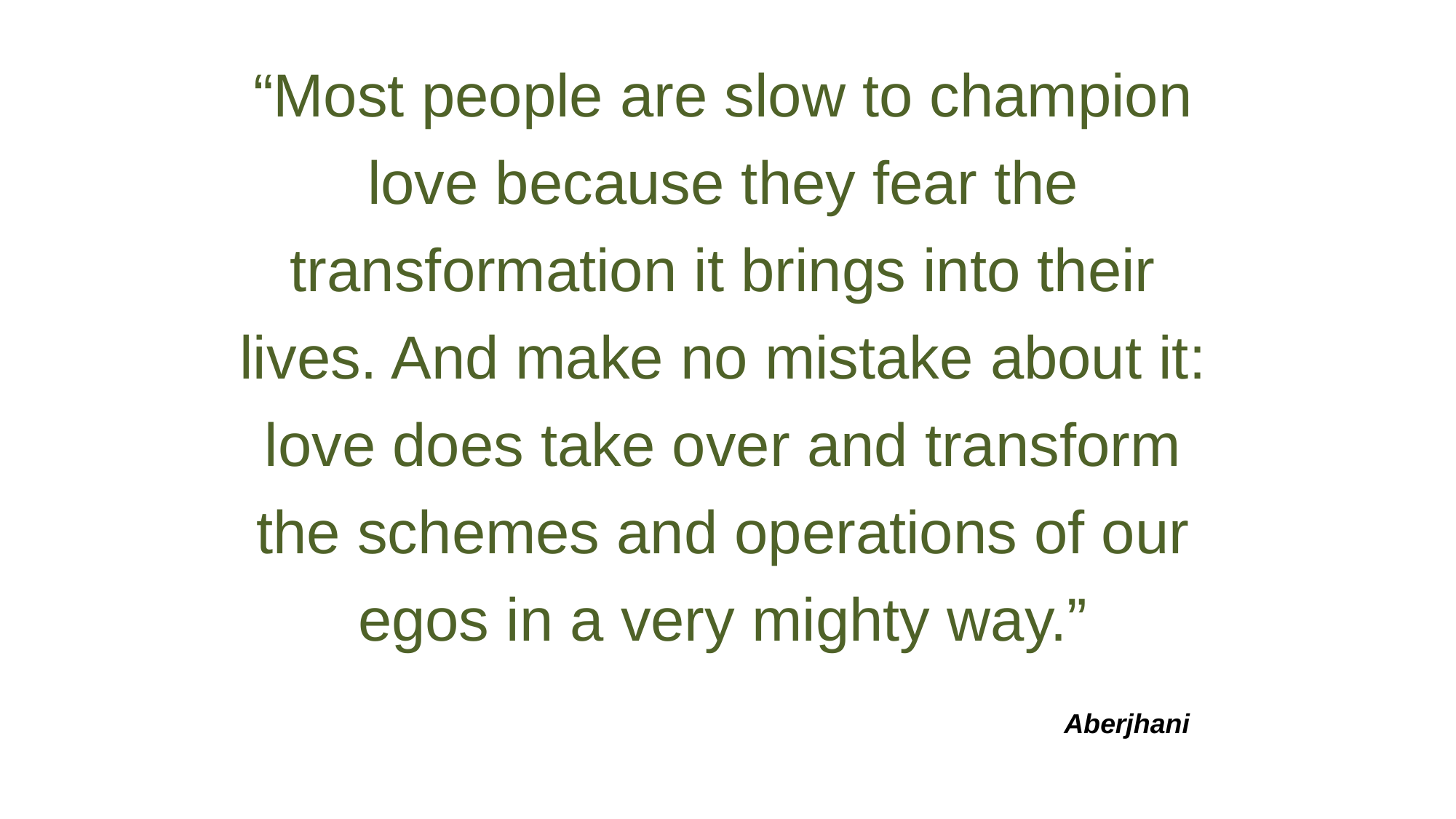

“Most people are slow to champion love because they fear the transformation it brings into their lives. And make no mistake about it: love does take over and transform the schemes and operations of our egos in a very mighty way.”
Aberjhani